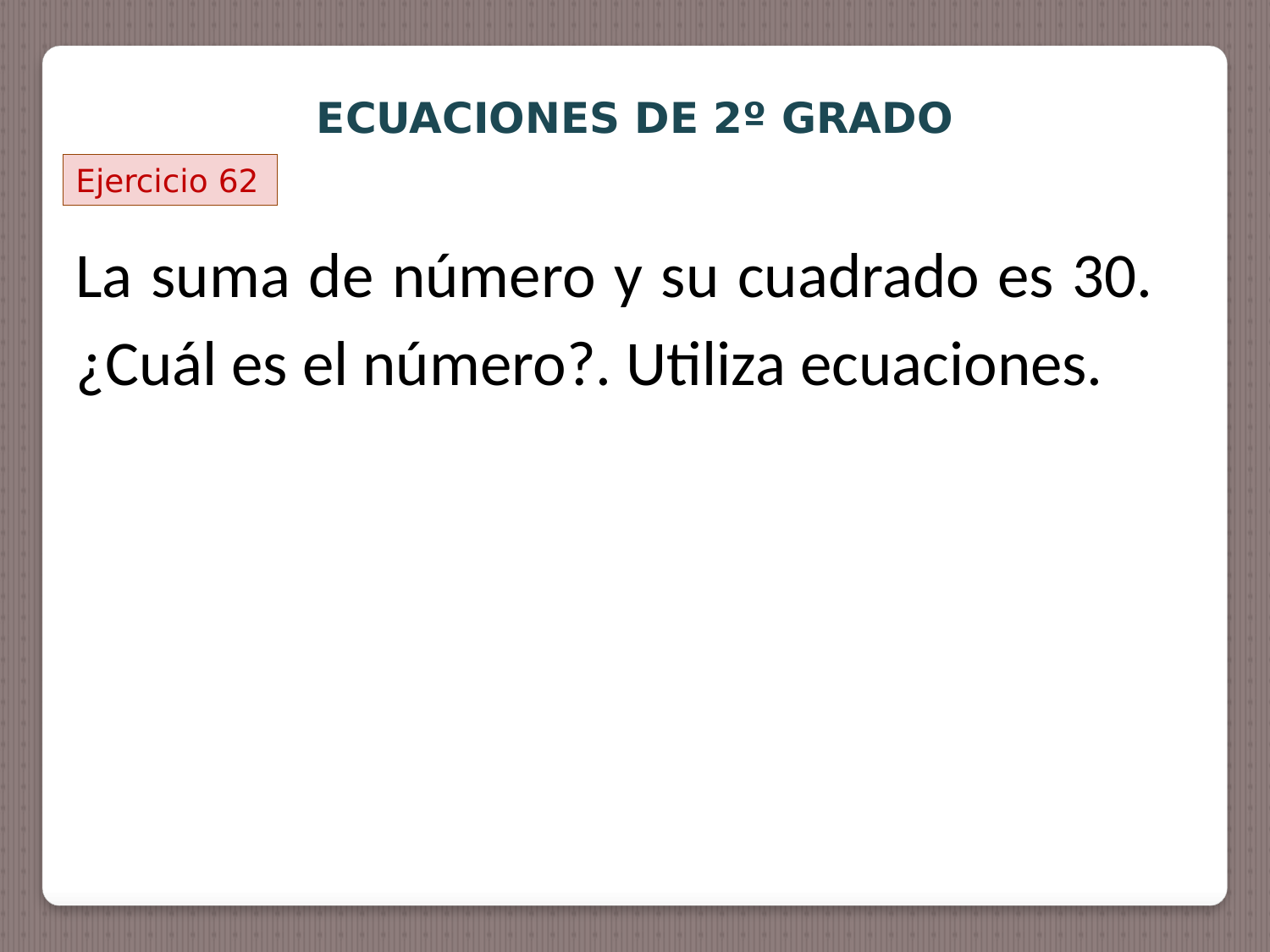

ECUACIONES DE 2º GRADO
Ejercicio 62
La suma de número y su cuadrado es 30.  ¿Cuál es el número?. Utiliza ecuaciones.